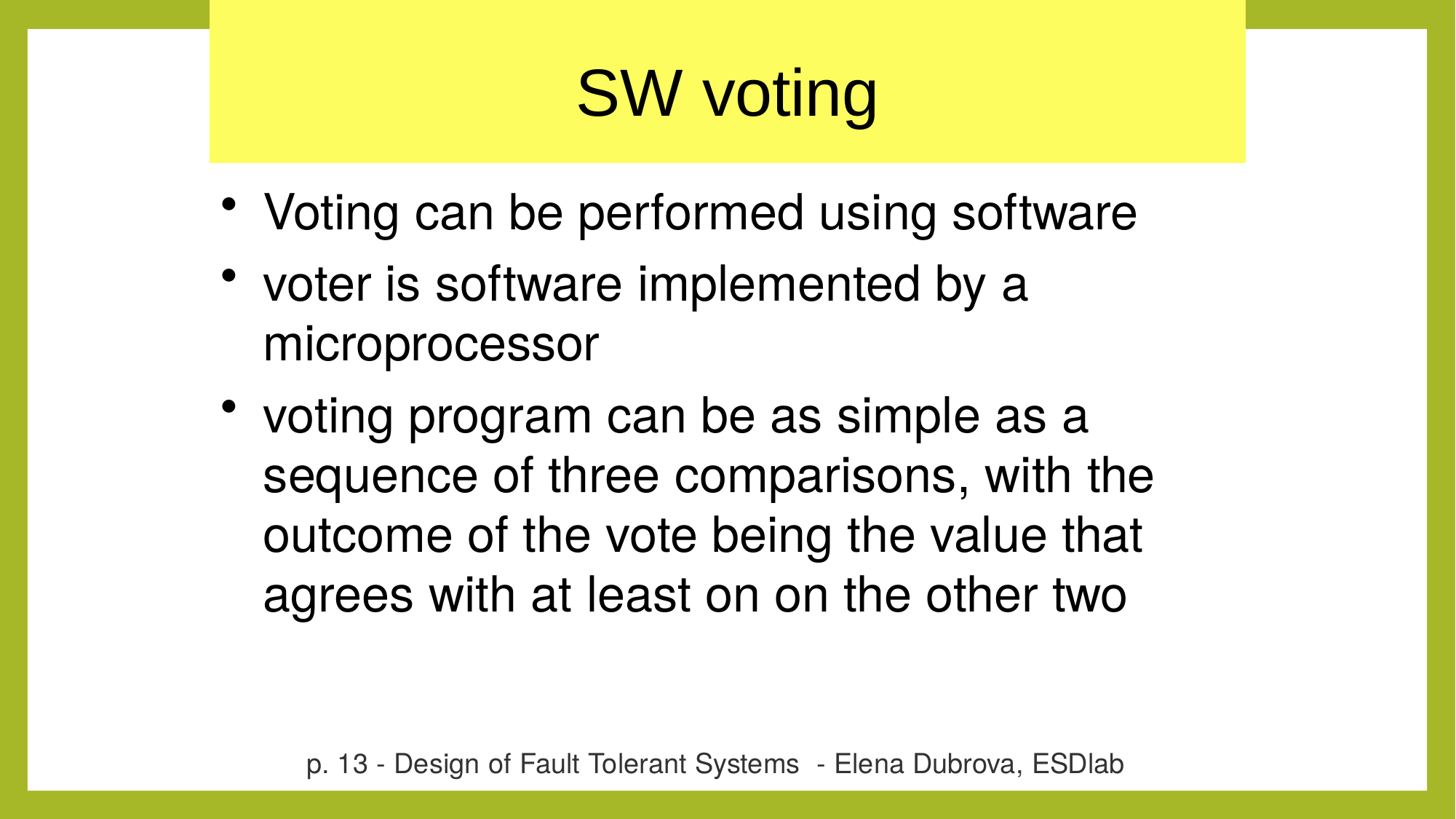

# SW voting
Voting can be performed using software
voter is software implemented by a microprocessor
voting program can be as simple as a sequence of three comparisons, with the outcome of the vote being the value that agrees with at least on on the other two
p. 13 - Design of Fault Tolerant Systems - Elena Dubrova, ESDlab